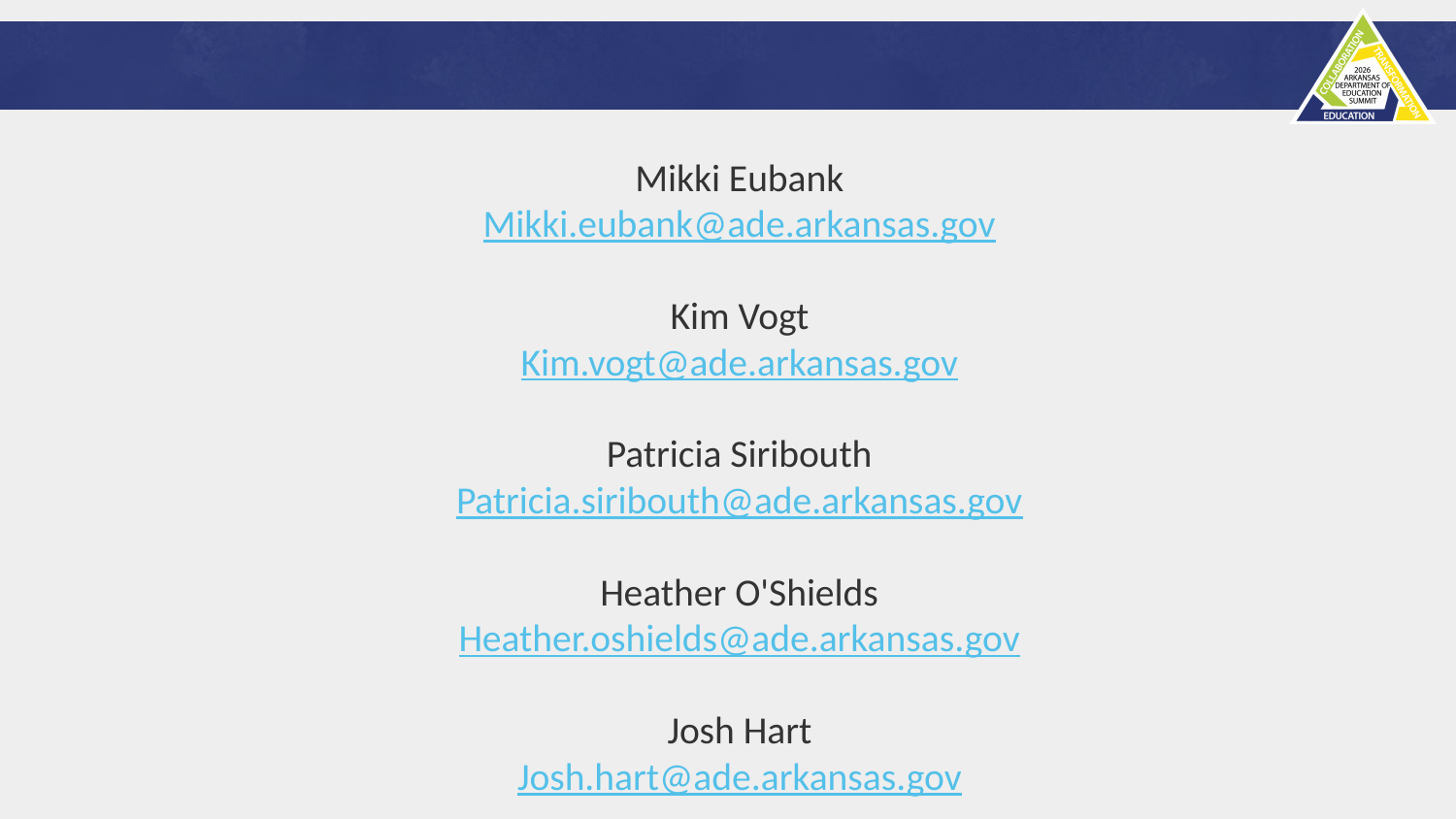

#
Mikki Eubank
Mikki.eubank@ade.arkansas.gov

Kim Vogt
Kim.vogt@ade.arkansas.gov

Patricia Siribouth
Patricia.siribouth@ade.arkansas.gov

Heather O'Shields
Heather.oshields@ade.arkansas.gov

Josh Hart
Josh.hart@ade.arkansas.gov